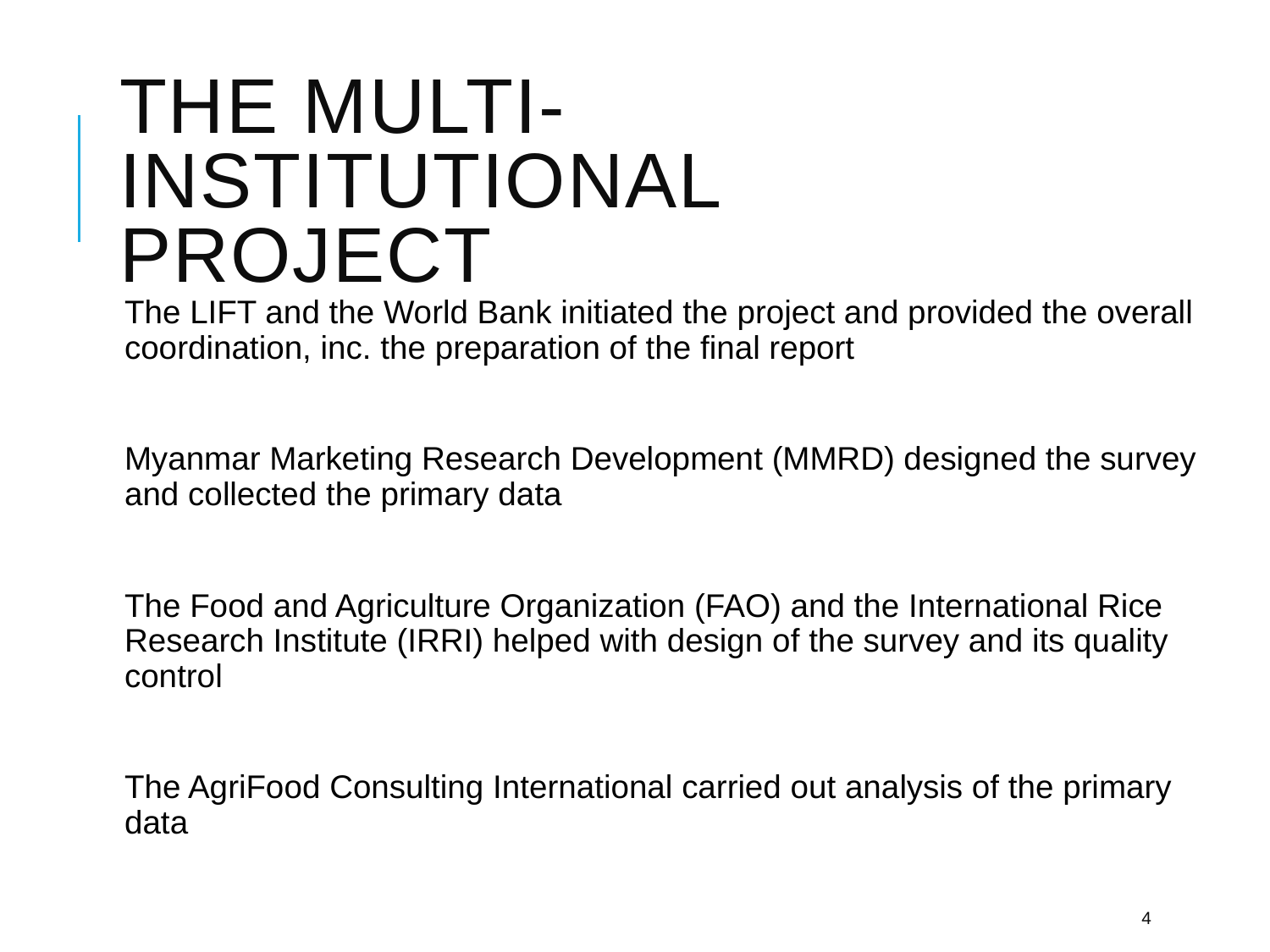

# The Multi-Institutional Project
The LIFT and the World Bank initiated the project and provided the overall coordination, inc. the preparation of the final report

Myanmar Marketing Research Development (MMRD) designed the survey and collected the primary data

The Food and Agriculture Organization (FAO) and the International Rice Research Institute (IRRI) helped with design of the survey and its quality control

The AgriFood Consulting International carried out analysis of the primary data
4